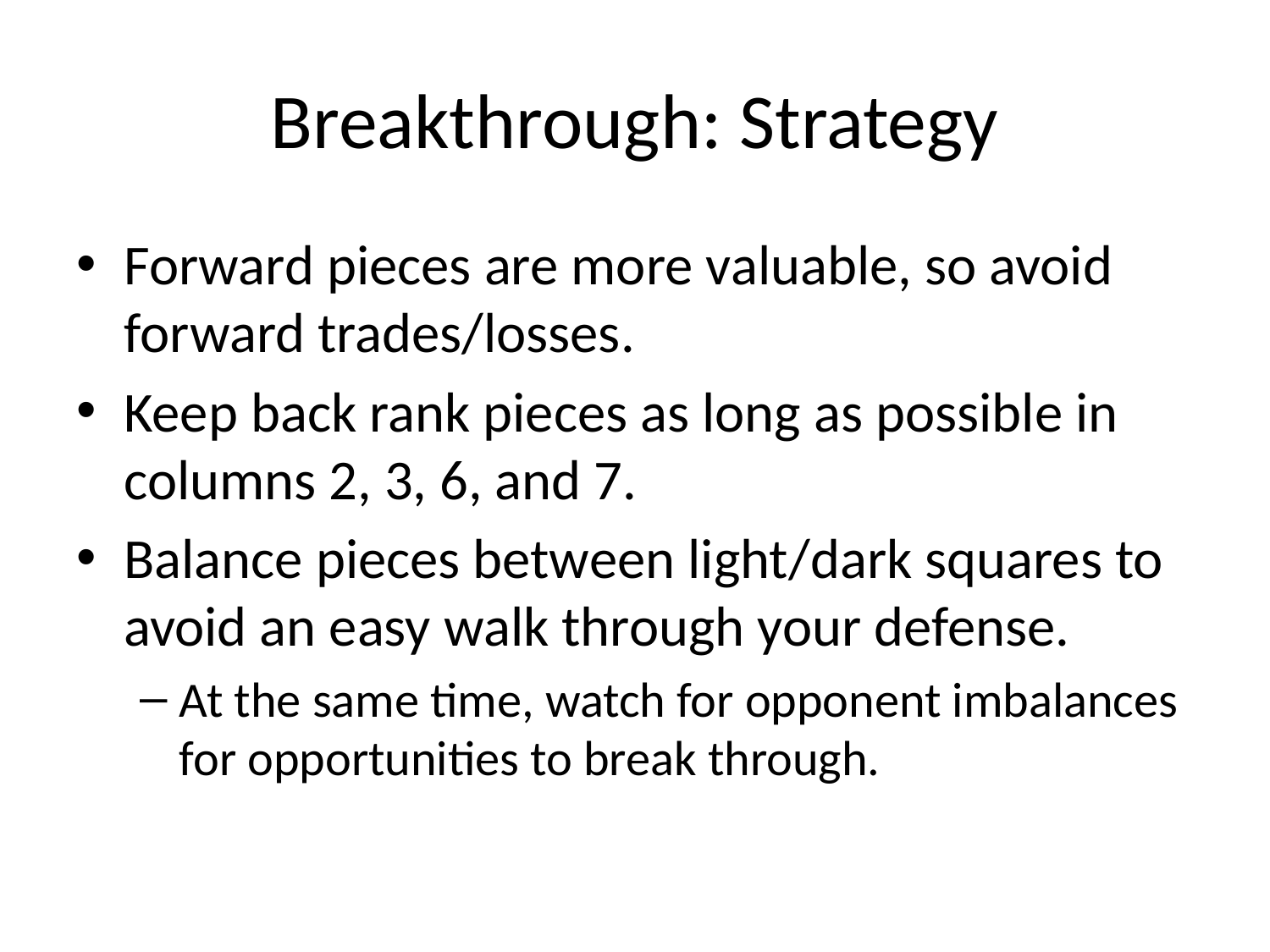

# Breakthrough: Strategy
Forward pieces are more valuable, so avoid forward trades/losses.
Keep back rank pieces as long as possible in columns 2, 3, 6, and 7.
Balance pieces between light/dark squares to avoid an easy walk through your defense.
At the same time, watch for opponent imbalances for opportunities to break through.